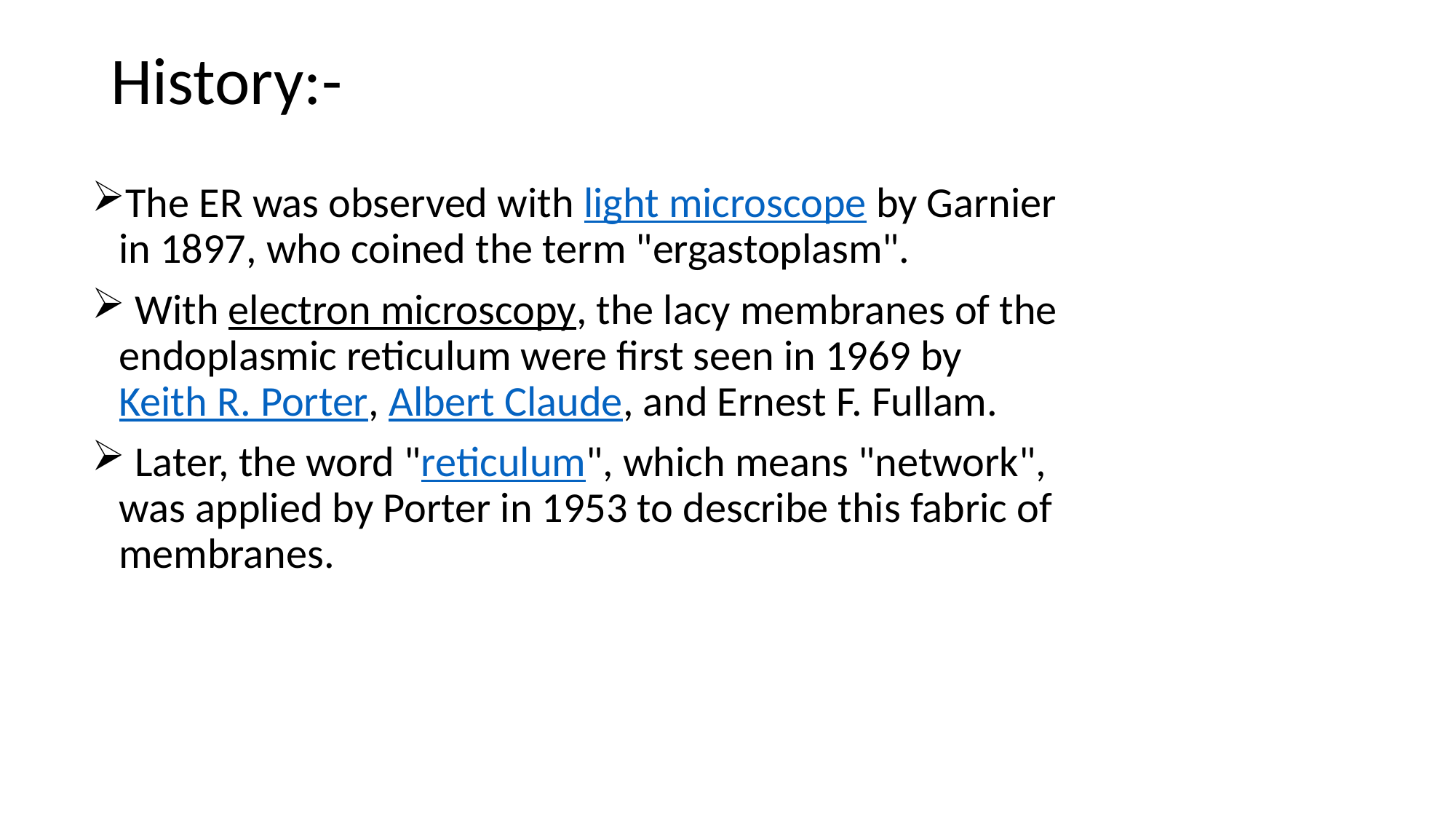

# History:-
The ER was observed with light microscope by Garnier in 1897, who coined the term "ergastoplasm".
 With electron microscopy, the lacy membranes of the endoplasmic reticulum were first seen in 1969 by Keith R. Porter, Albert Claude, and Ernest F. Fullam.
 Later, the word "reticulum", which means "network", was applied by Porter in 1953 to describe this fabric of membranes.